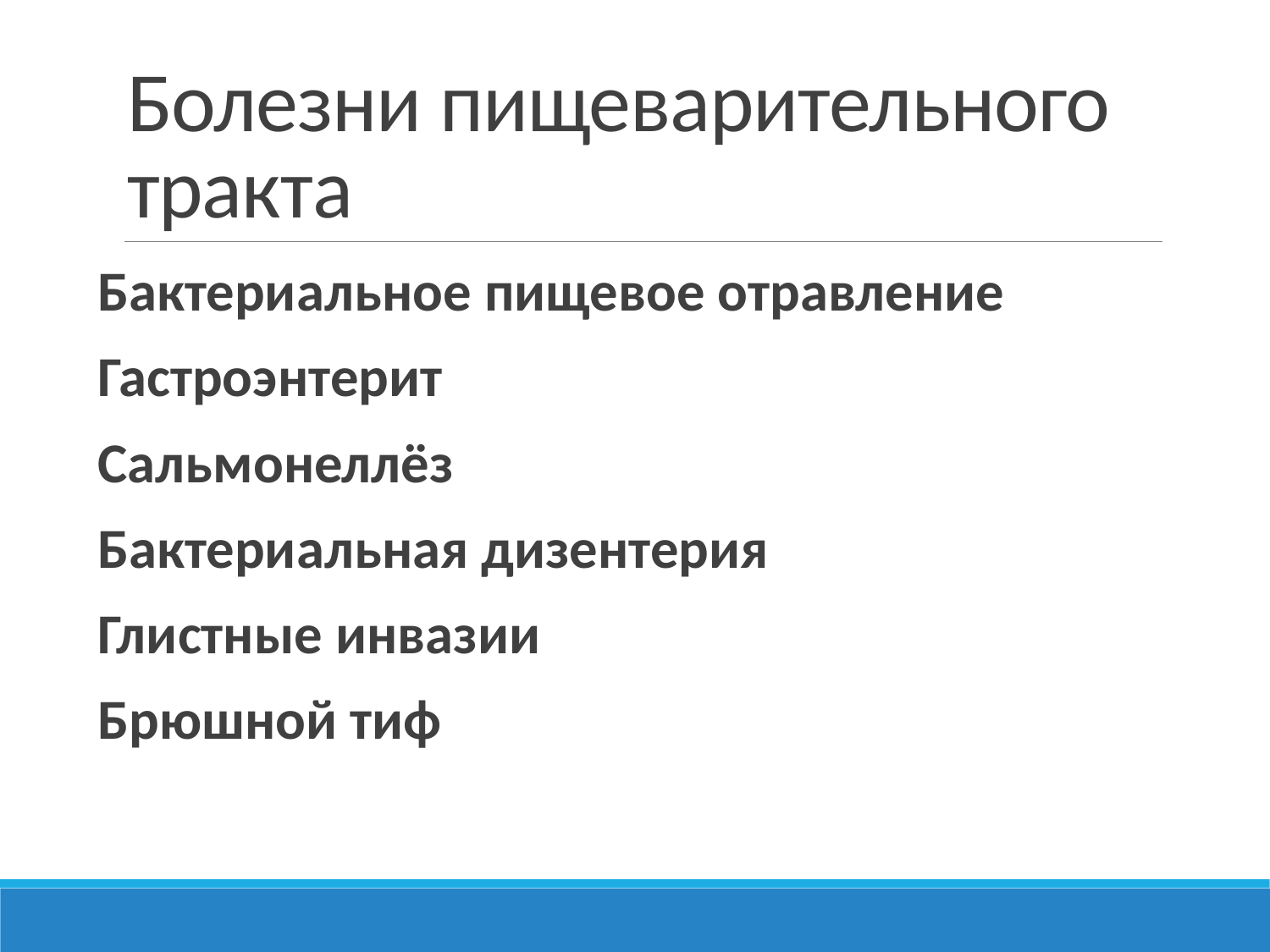

# Болезни пищеварительного тракта
Бактериальное пищевое отравление
Гастроэнтерит
Сальмонеллёз
Бактериальная дизентерия
Глистные инвазии
Брюшной тиф